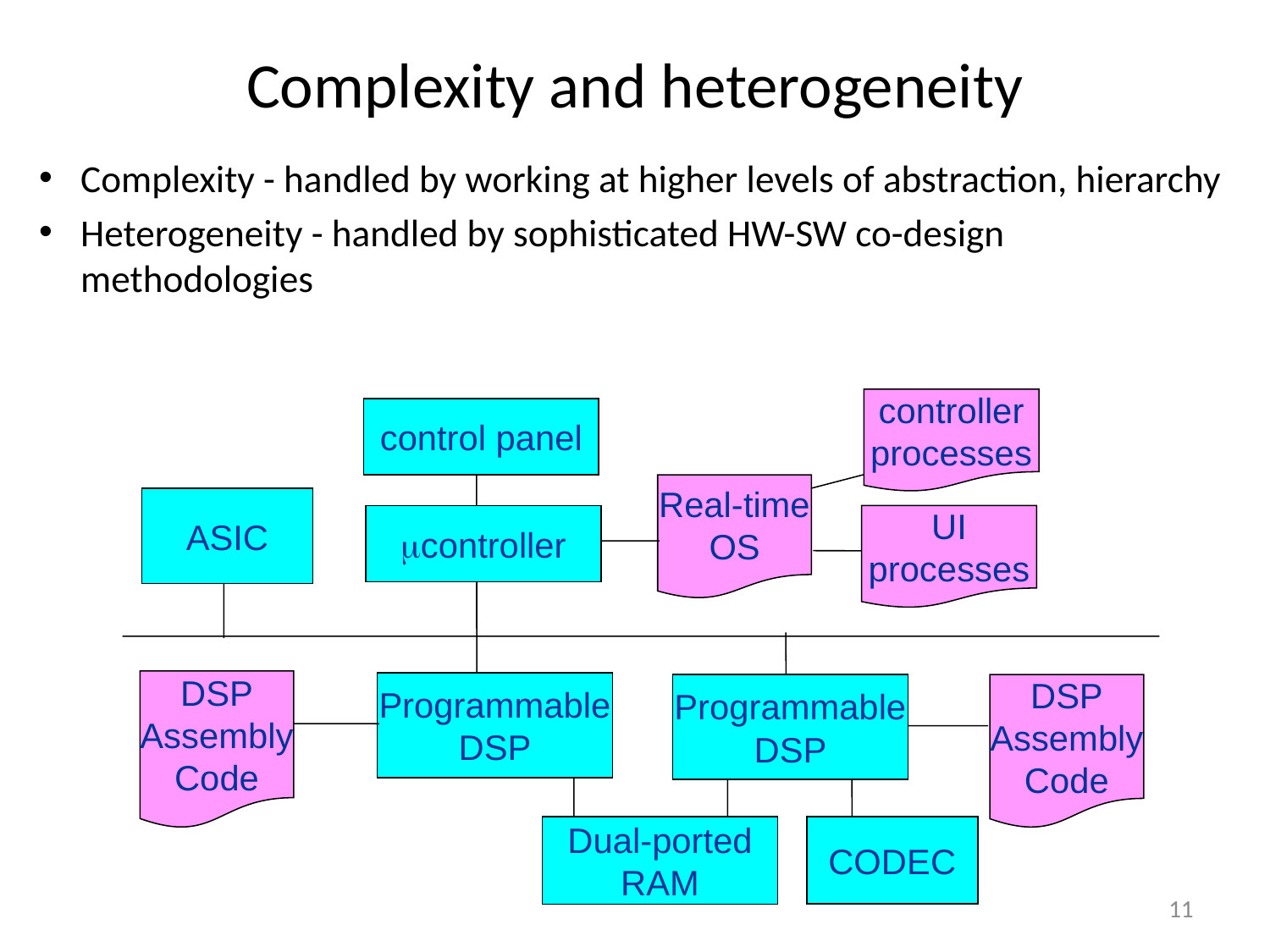

Complexity and heterogeneity
Complexity - handled by working at higher levels of abstraction, hierarchy
Heterogeneity - handled by sophisticated HW-SW co-design methodologies
controller
processes
control panel

Real-time
OS
ASIC
UI
processes
μcontroller

DSP
Assembly
Code
Programmable
DSP
Programmable
DSP
DSP
Assembly
Code

CODEC
Dual-ported
RAM
11